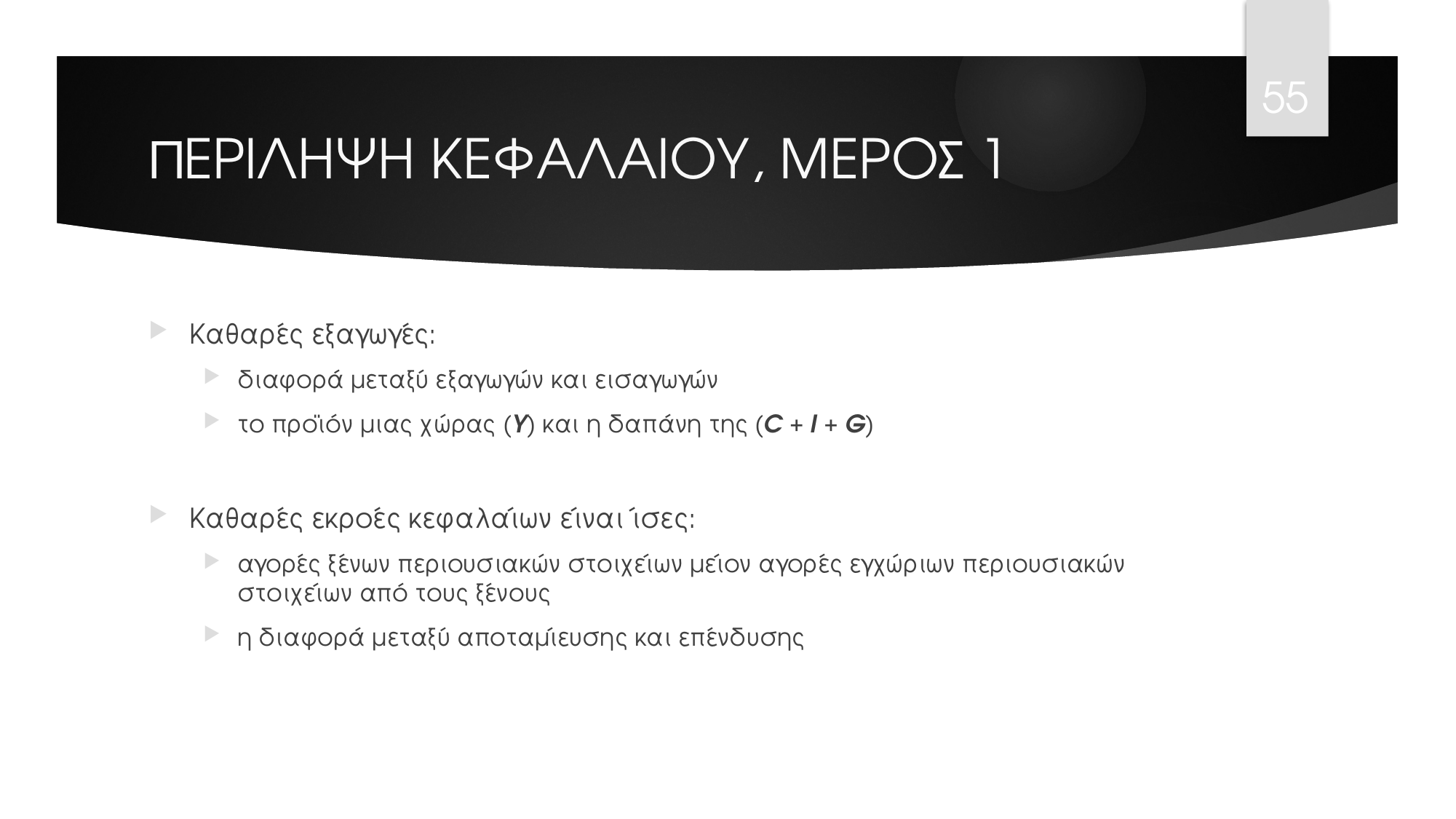

55
# ΠΕΡΙΛΗΨΗ ΚΕΦΑΛΑΙΟΥ, ΜΕΡΟΣ 1
Καθαρές εξαγωγές:
διαφορά μεταξύ εξαγωγών και εισαγωγών
το προϊόν μιας χώρας (Y) και η δαπάνη της (C + I + G)

Καθαρές εκροές κεφαλαίων είναι ίσες:
αγορές ξένων περιουσιακών στοιχείων μείον αγορές εγχώριων περιουσιακών στοιχείων από τους ξένους
η διαφορά μεταξύ αποταμίευσης και επένδυσης